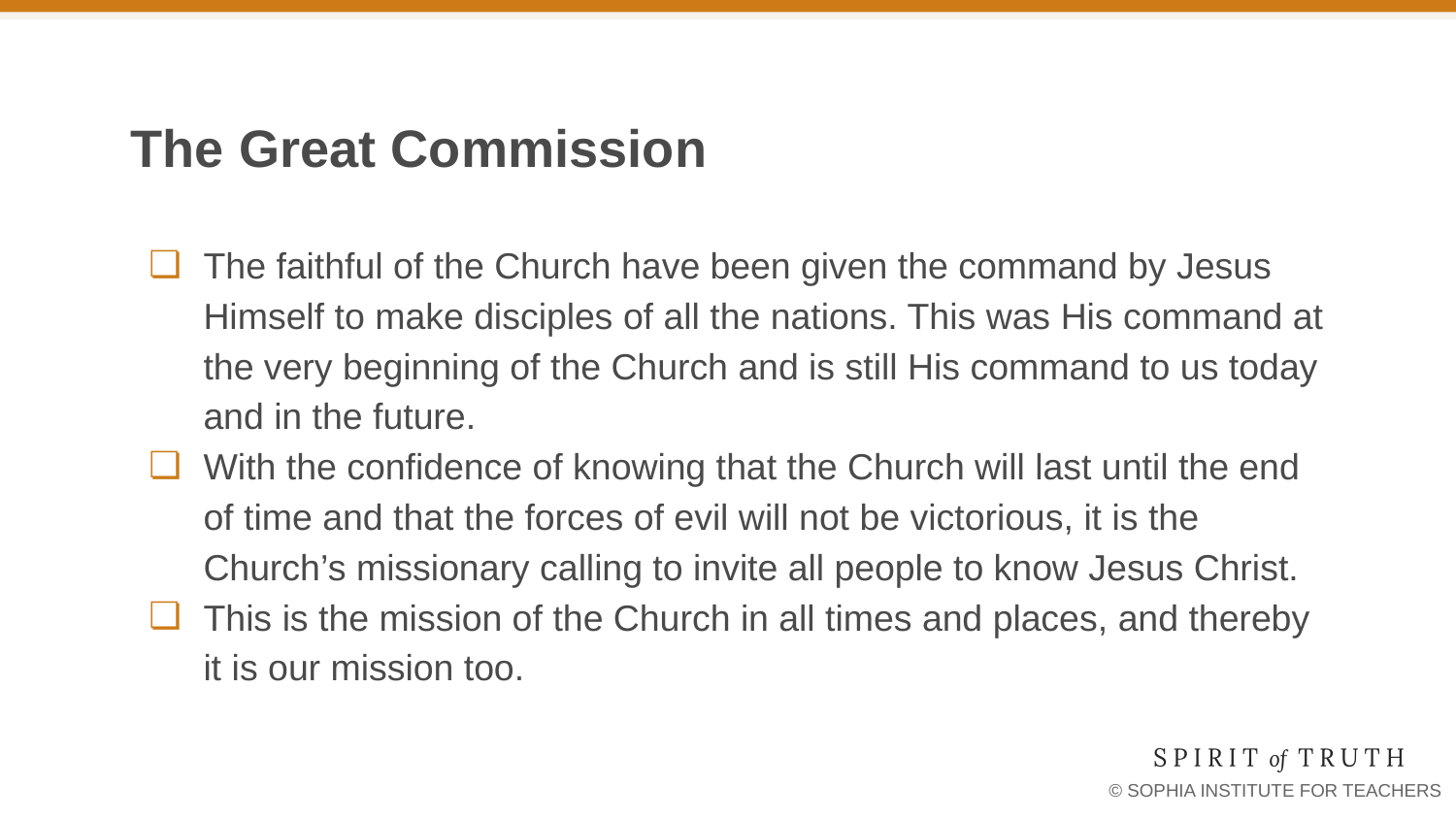

# The Great Commission
The faithful of the Church have been given the command by Jesus Himself to make disciples of all the nations. This was His command at the very beginning of the Church and is still His command to us today and in the future.
With the confidence of knowing that the Church will last until the end of time and that the forces of evil will not be victorious, it is the Church’s missionary calling to invite all people to know Jesus Christ.
This is the mission of the Church in all times and places, and thereby it is our mission too.